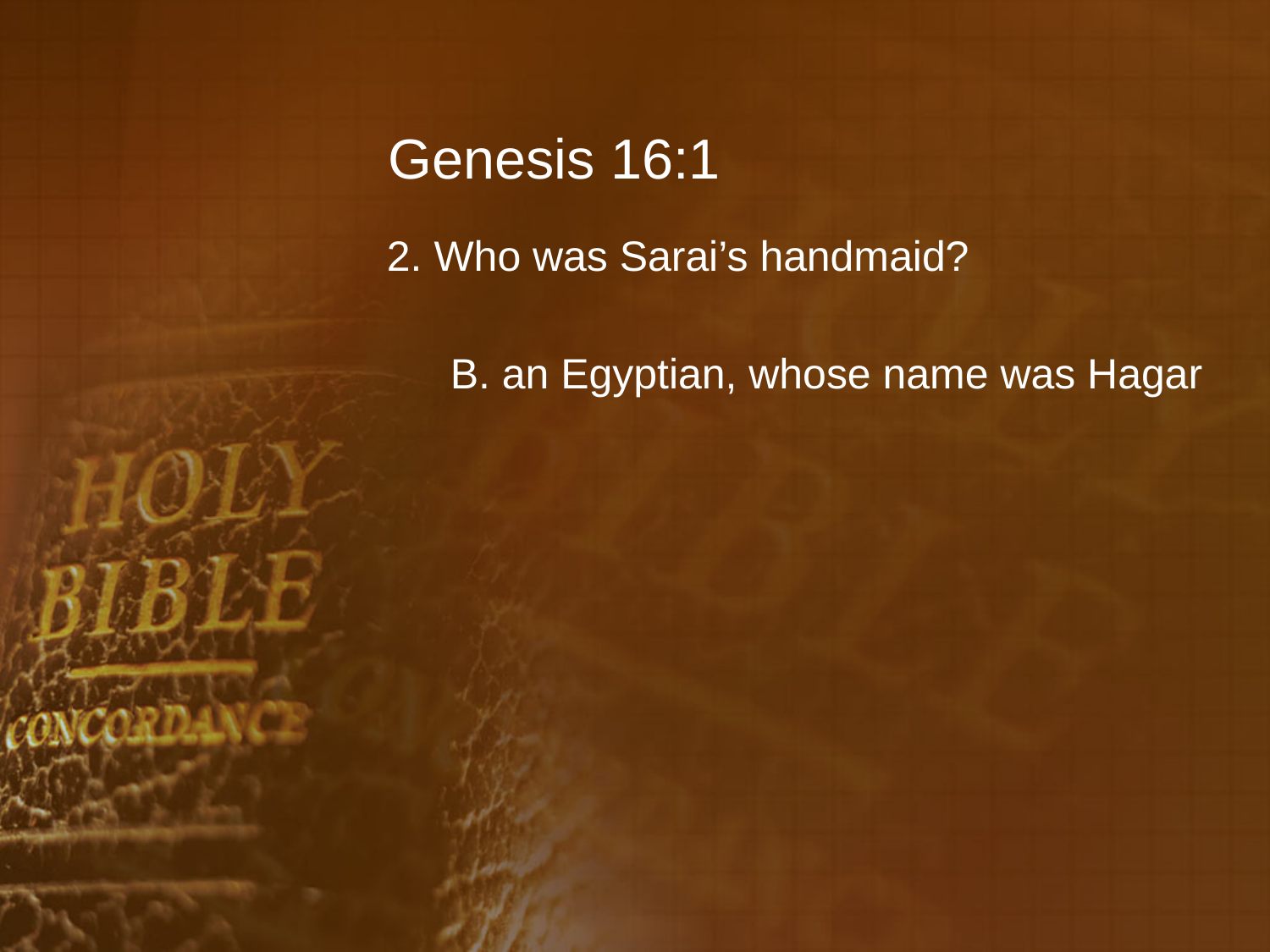

# Genesis 16:1
2. Who was Sarai’s handmaid?

B. an Egyptian, whose name was Hagar